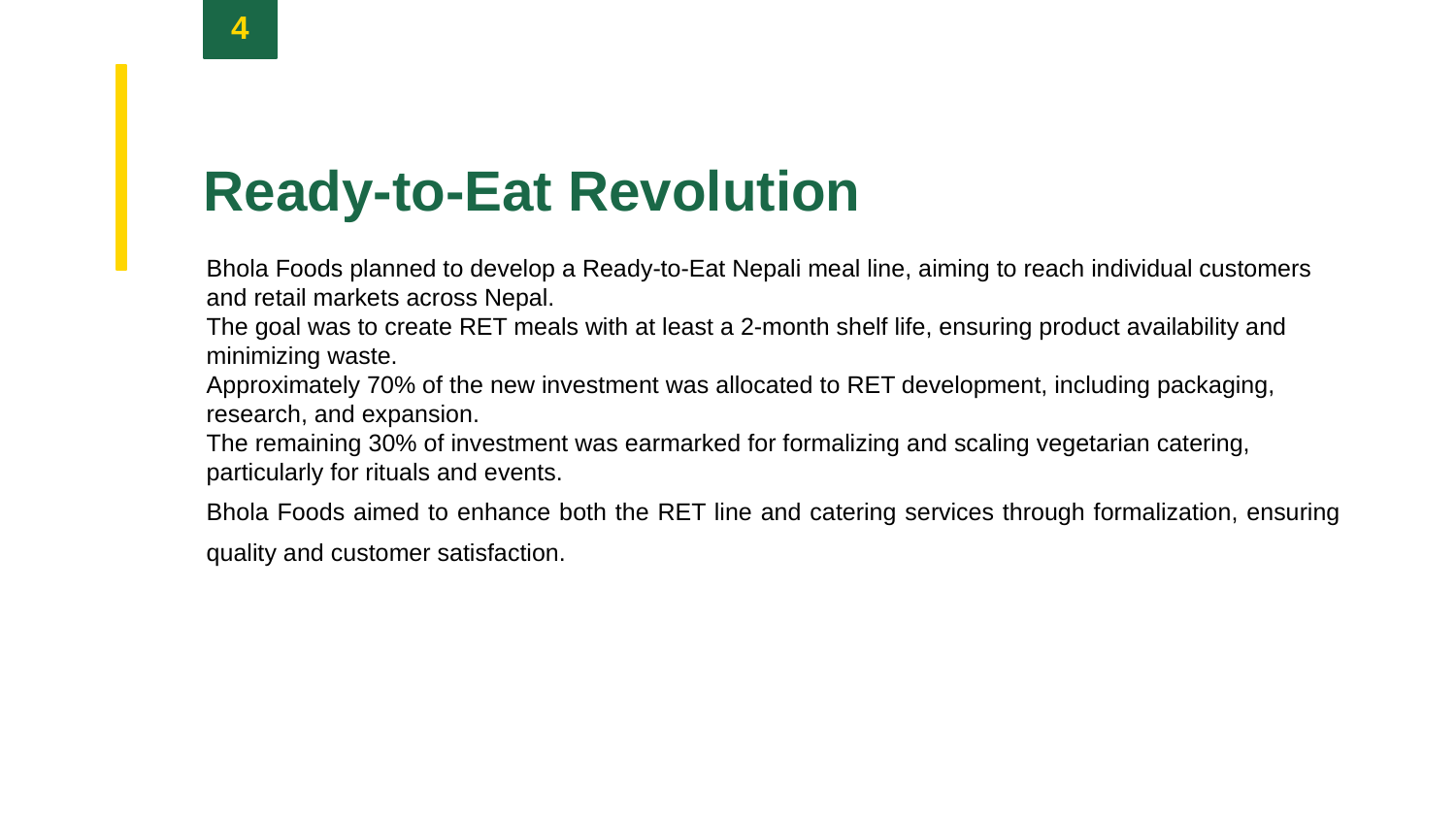

4

Ready-to-Eat Revolution
Bhola Foods planned to develop a Ready-to-Eat Nepali meal line, aiming to reach individual customers and retail markets across Nepal.
The goal was to create RET meals with at least a 2-month shelf life, ensuring product availability and minimizing waste.
Approximately 70% of the new investment was allocated to RET development, including packaging, research, and expansion.
The remaining 30% of investment was earmarked for formalizing and scaling vegetarian catering, particularly for rituals and events.
Bhola Foods aimed to enhance both the RET line and catering services through formalization, ensuring quality and customer satisfaction.